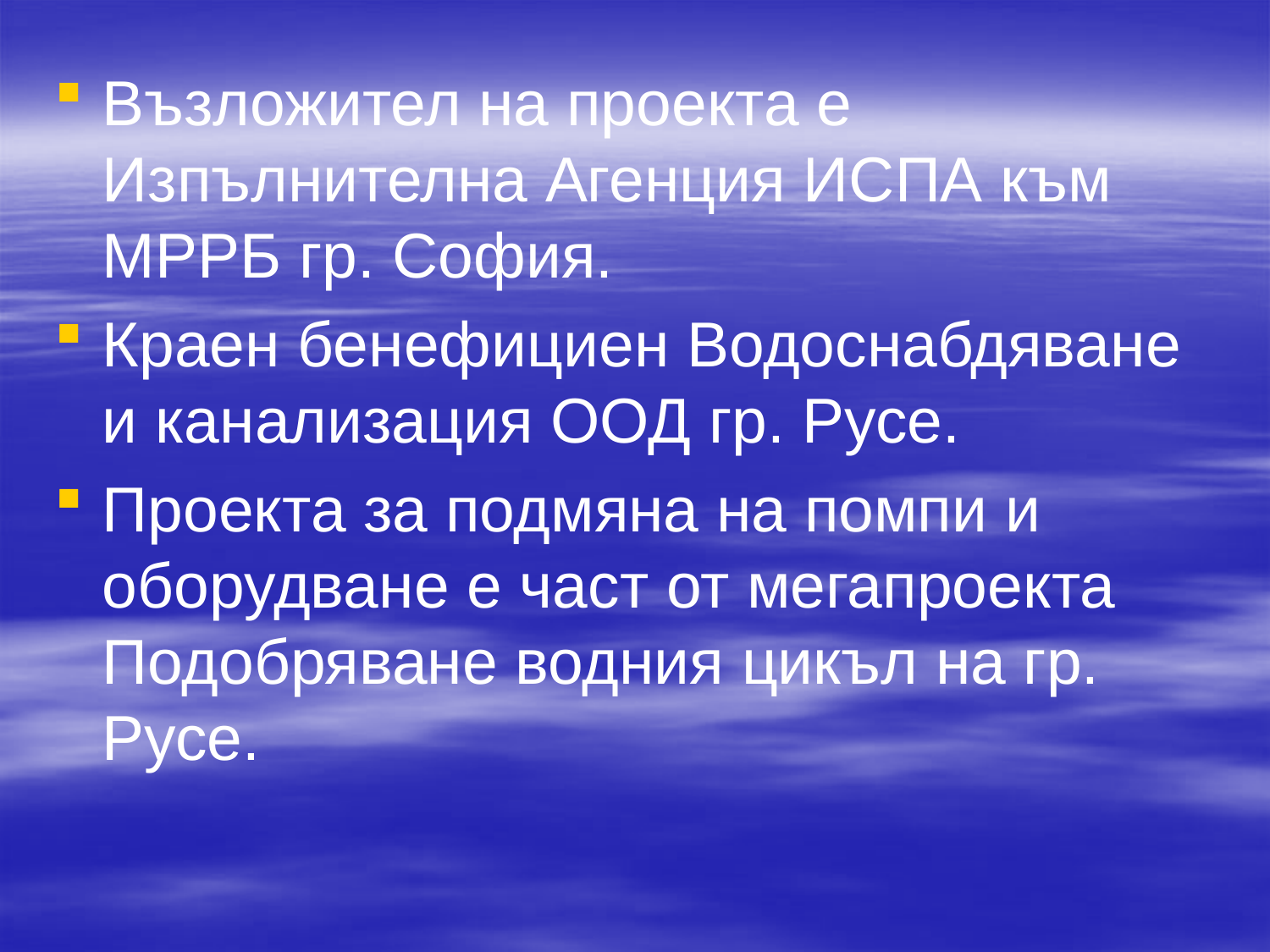

Възложител на проекта е Изпълнителна Агенция ИСПА към МРРБ гр. София.
Краен бенефициен Водоснабдяване и канализация ООД гр. Русе.
Проекта за подмяна на помпи и оборудване е част от мегапроекта Подобряване водния цикъл на гр. Русе.